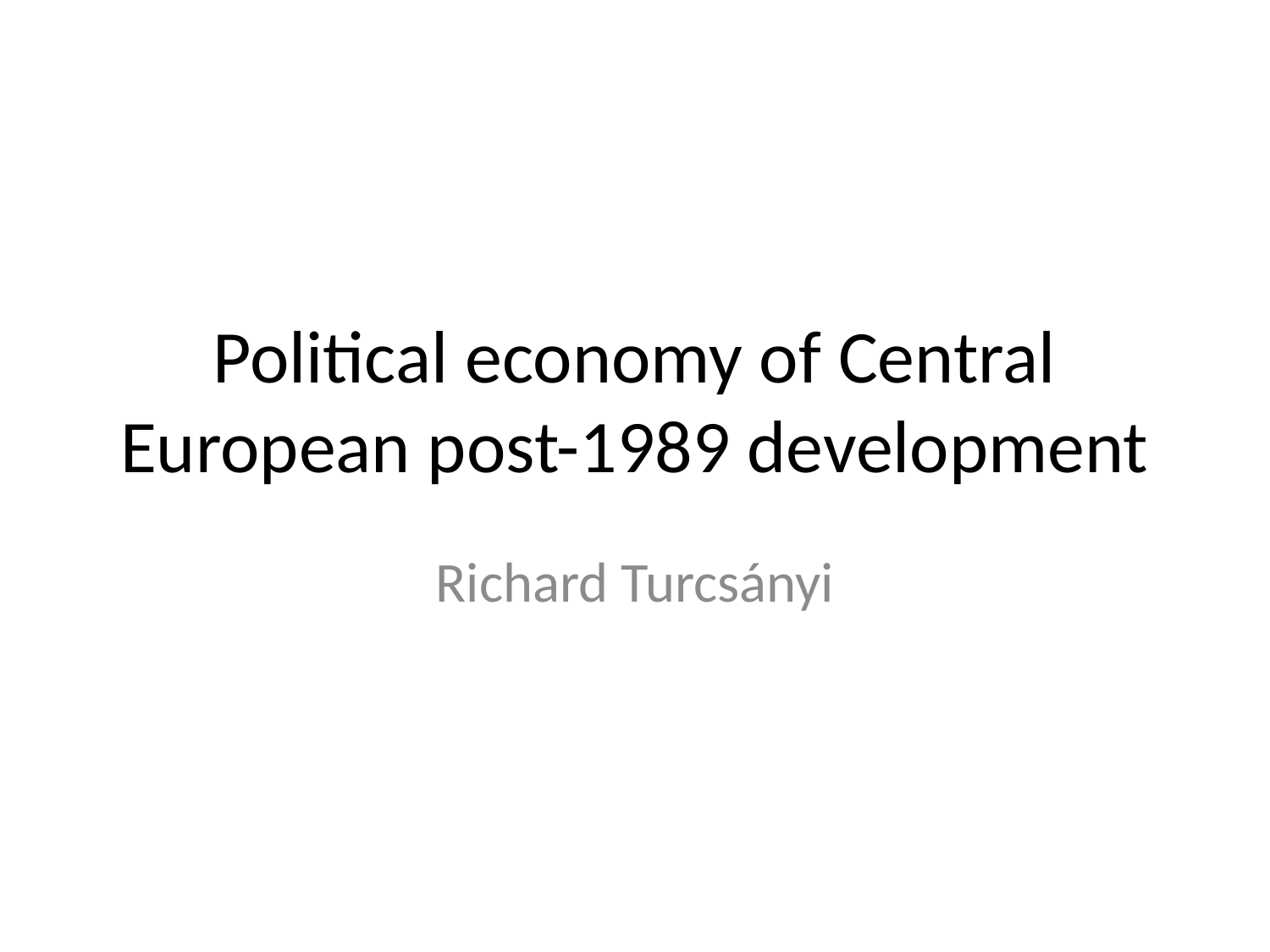

# Political economy of Central European post-1989 development
Richard Turcsányi